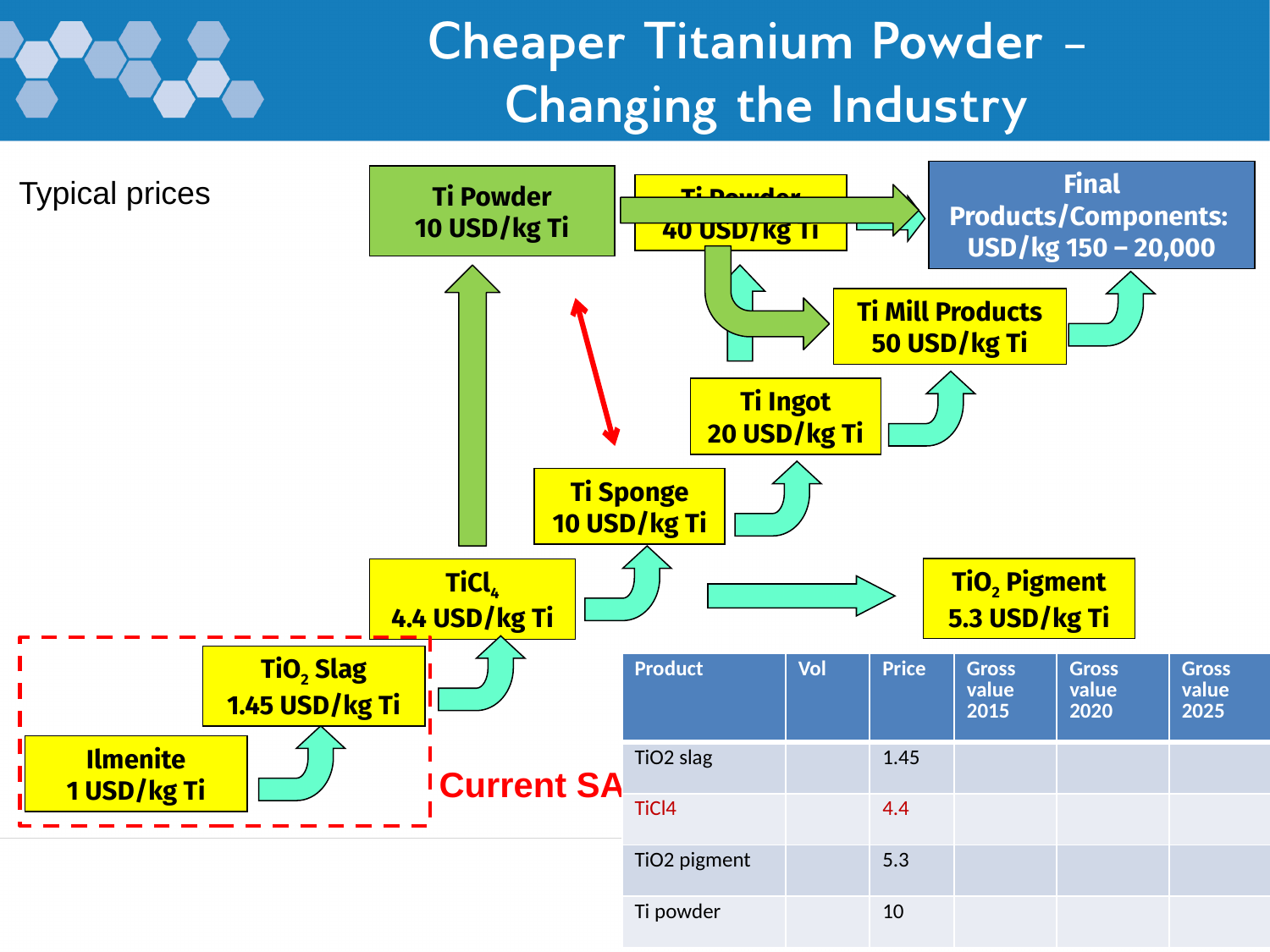

Cheaper Titanium Powder –
 Changing the Industry
Final Products/Components:  USD/kg 150 – 20,000
Ti Powder
10 USD/kg Ti

Typical prices
Ti Powder
40 USD/kg Ti

Ti Mill Products
50 USD/kg Ti

Ti Ingot
20 USD/kg Ti

Ti Sponge
10 USD/kg Ti

TiO2 Pigment
5.3 USD/kg Ti
TiCl4
4.4 USD/kg Ti

Current SA industry
TiO2 Slag
1.45 USD/kg Ti
| Product | Vol | Price | Gross value 2015 | Gross value 2020 | Gross value 2025 |
| --- | --- | --- | --- | --- | --- |
| TiO2 slag |  | 1.45 |  |  |  |
| TiCl4 |  | 4.4 |  |  |  |
| TiO2 pigment |  | 5.3 |  |  |  |
| Ti powder |  | 10 |  |  |  |

Ilmenite
1 USD/kg Ti